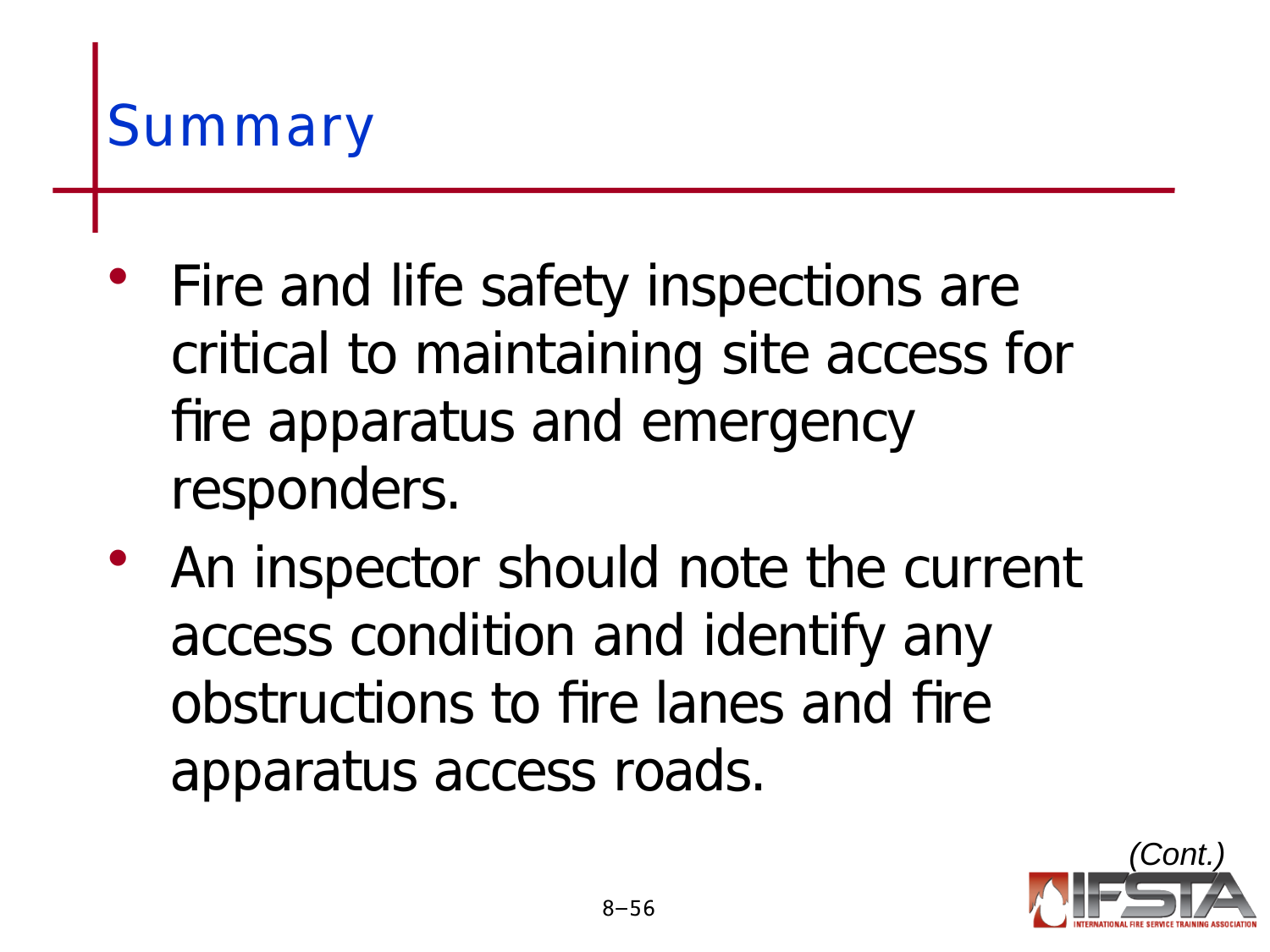

# Summary
Fire and life safety inspections are critical to maintaining site access for fire apparatus and emergency responders.
An inspector should note the current access condition and identify any obstructions to fire lanes and fire apparatus access roads.
(Cont.)
8–56